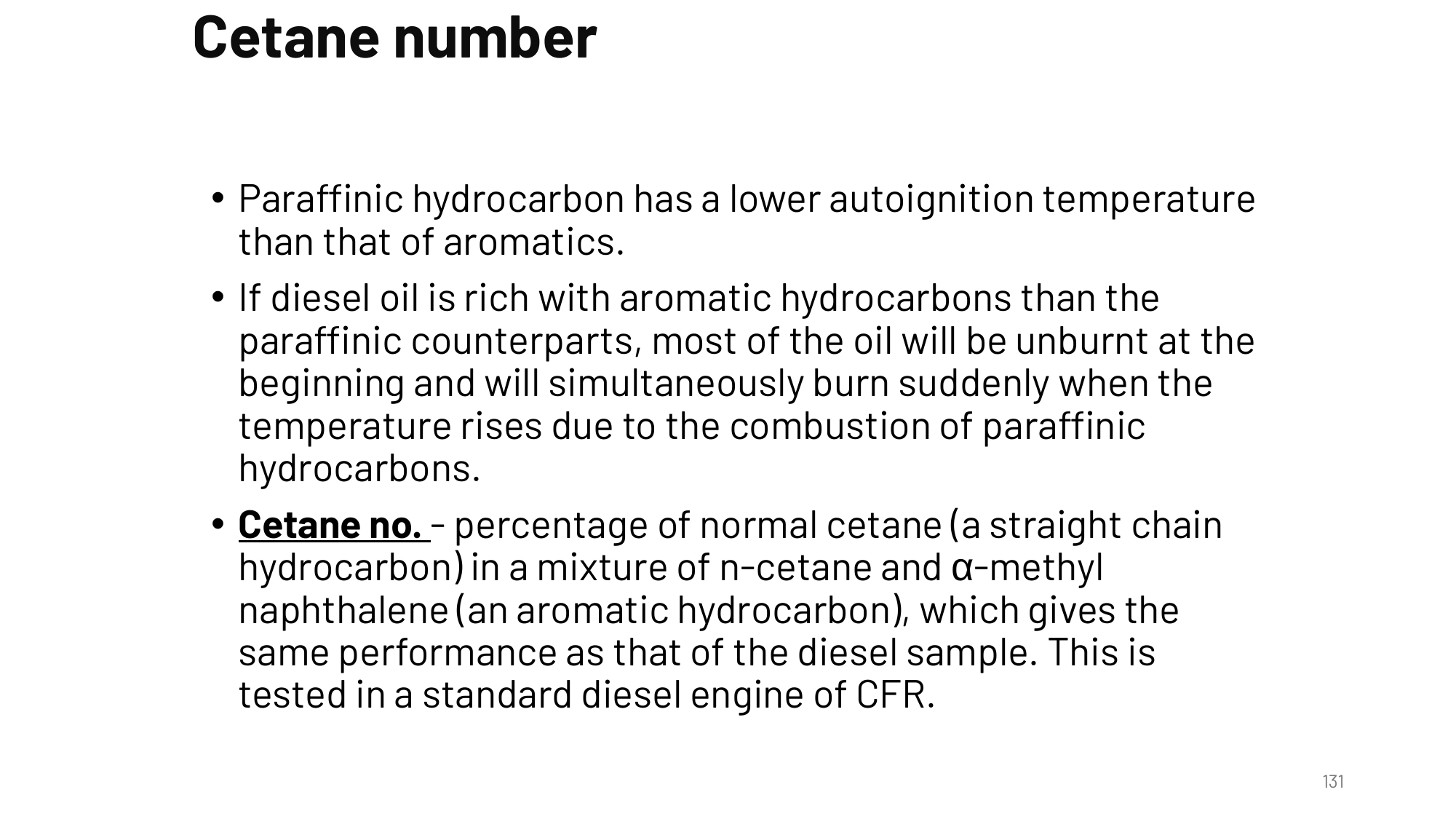

# Cetane number
Paraffinic hydrocarbon has a lower autoignition temperature than that of aromatics.
If diesel oil is rich with aromatic hydrocarbons than the paraffinic counterparts, most of the oil will be unburnt at the beginning and will simultaneously burn suddenly when the temperature rises due to the combustion of paraffinic hydrocarbons.
Cetane no. - percentage of normal cetane (a straight chain hydrocarbon) in a mixture of n-cetane and α-methyl naphthalene (an aromatic hydrocarbon), which gives the same performance as that of the diesel sample. This is tested in a standard diesel engine of CFR.
131